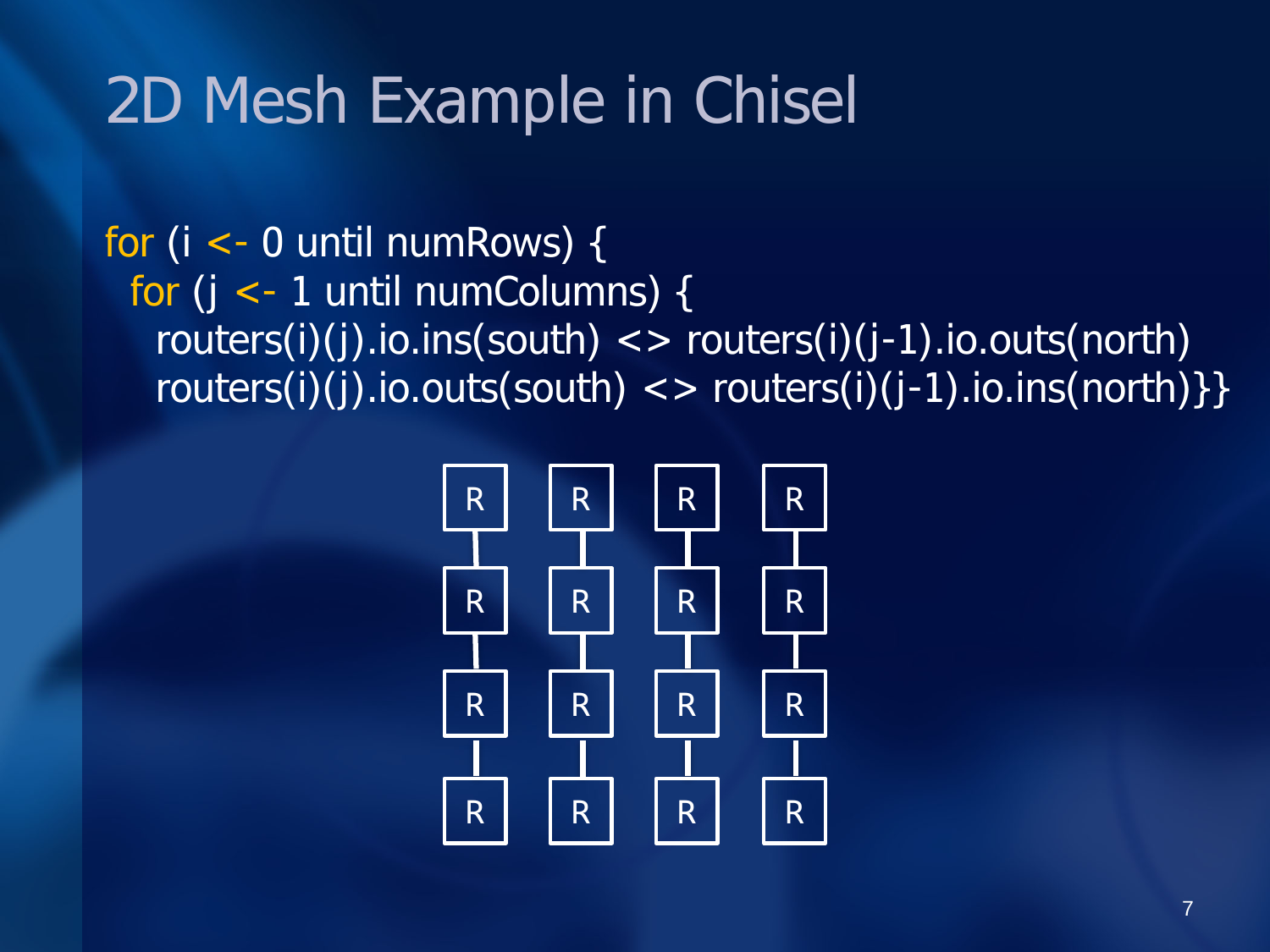

2D Mesh Example in Chisel
for (i <- 0 until numRows) {
  for (j <- 1 until numColumns) {
    routers(i)(j).io.ins(south) <> routers(i)(j-1).io.outs(north)
    routers(i)(j).io.outs(south) <> routers(i)(j-1).io.ins(north)}}
R
R
R
R
R
R
R
R
R
R
R
R
R
R
R
R
7